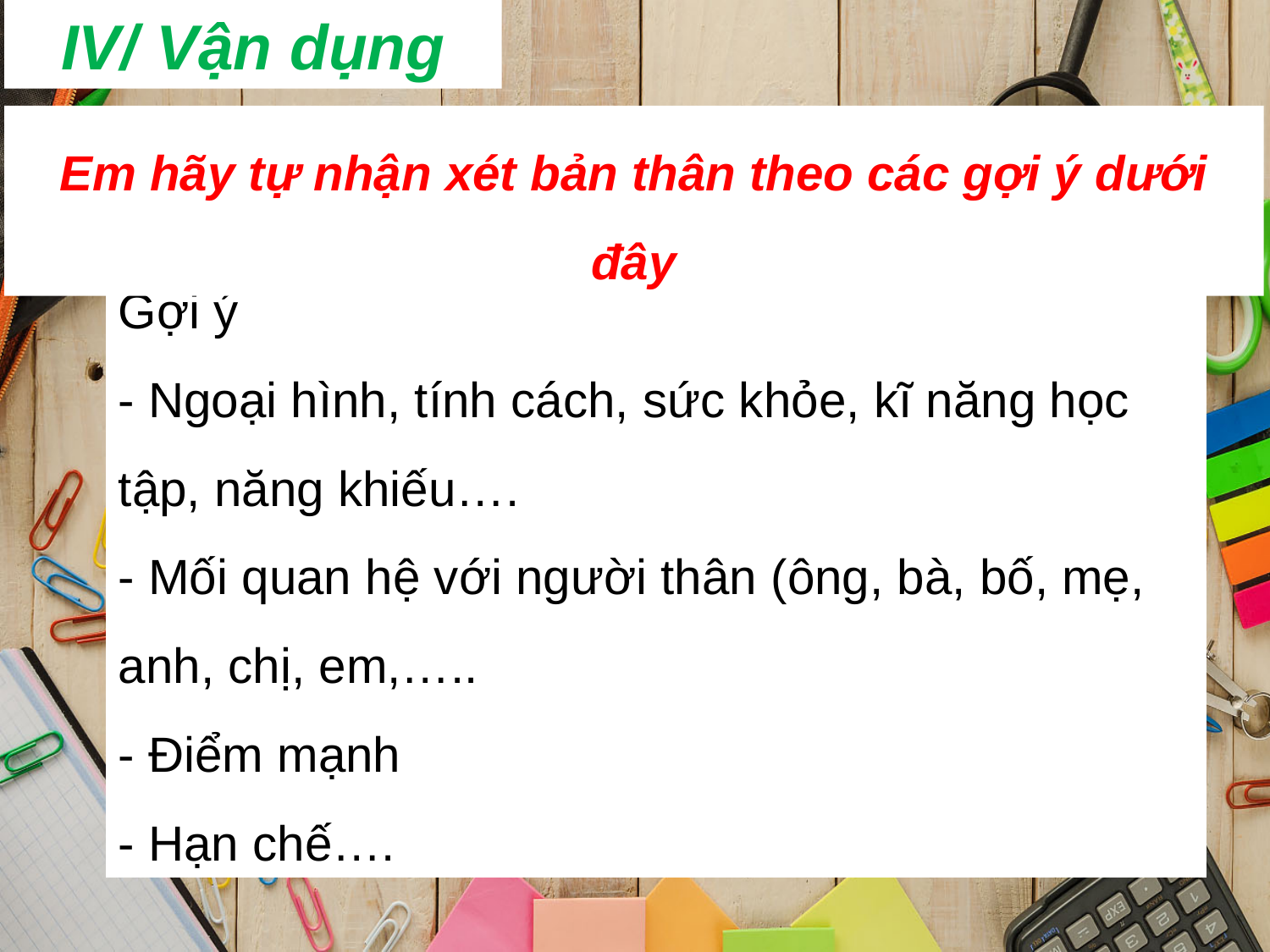

IV/ Vận dụng
Em hãy tự nhận xét bản thân theo các gợi ý dưới đây
Gợi ý
- Ngoại hình, tính cách, sức khỏe, kĩ năng học tập, năng khiếu….
- Mối quan hệ với người thân (ông, bà, bố, mẹ, anh, chị, em,…..
- Điểm mạnh
- Hạn chế….